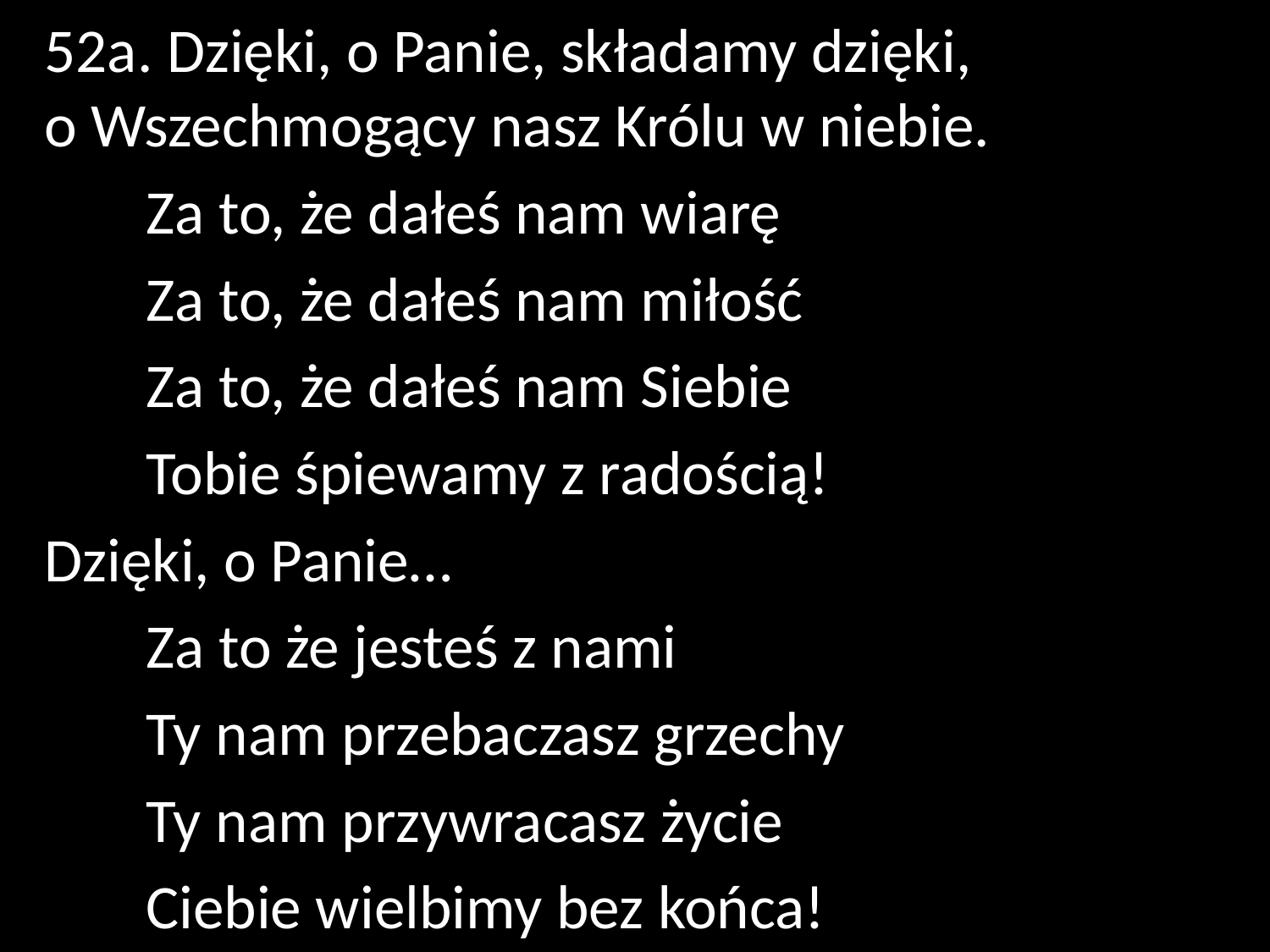

52a. Dzięki, o Panie, składamy dzięki,
o Wszechmogący nasz Królu w niebie.
  	Za to, że dałeś nam wiarę
	Za to, że dałeś nam miłość
	Za to, że dałeś nam Siebie
	Tobie śpiewamy z radością!
Dzięki, o Panie…
	Za to że jesteś z nami
	Ty nam przebaczasz grzechy
	Ty nam przywracasz życie
	Ciebie wielbimy bez końca!